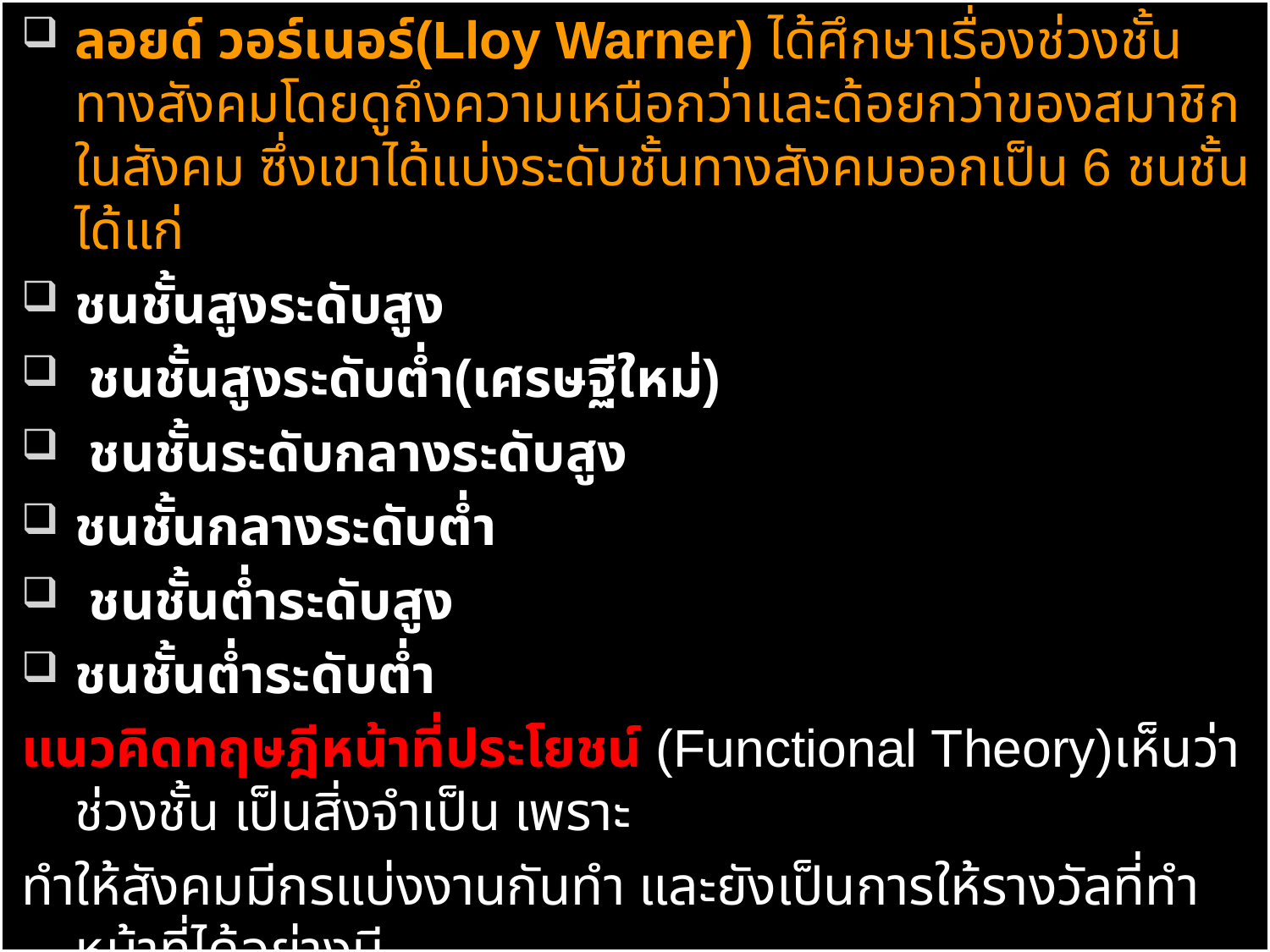

ลอยด์ วอร์เนอร์(Lloy Warner) ได้ศึกษาเรื่องช่วงชั้นทางสังคมโดยดูถึงความเหนือกว่าและด้อยกว่าของสมาชิกในสังคม ซึ่งเขาได้แบ่งระดับชั้นทางสังคมออกเป็น 6 ชนชั้น ได้แก่
ชนชั้นสูงระดับสูง
 ชนชั้นสูงระดับต่ำ(เศรษฐีใหม่)
 ชนชั้นระดับกลางระดับสูง
ชนชั้นกลางระดับต่ำ
 ชนชั้นต่ำระดับสูง
ชนชั้นต่ำระดับต่ำ
แนวคิดทฤษฎีหน้าที่ประโยชน์ (Functional Theory)เห็นว่า ช่วงชั้น เป็นสิ่งจำเป็น เพราะ
ทำให้สังคมมีกรแบ่งงานกันทำ และยังเป็นการให้รางวัลที่ทำหน้าที่ได้อย่างมี
ประสิทธิภาพ